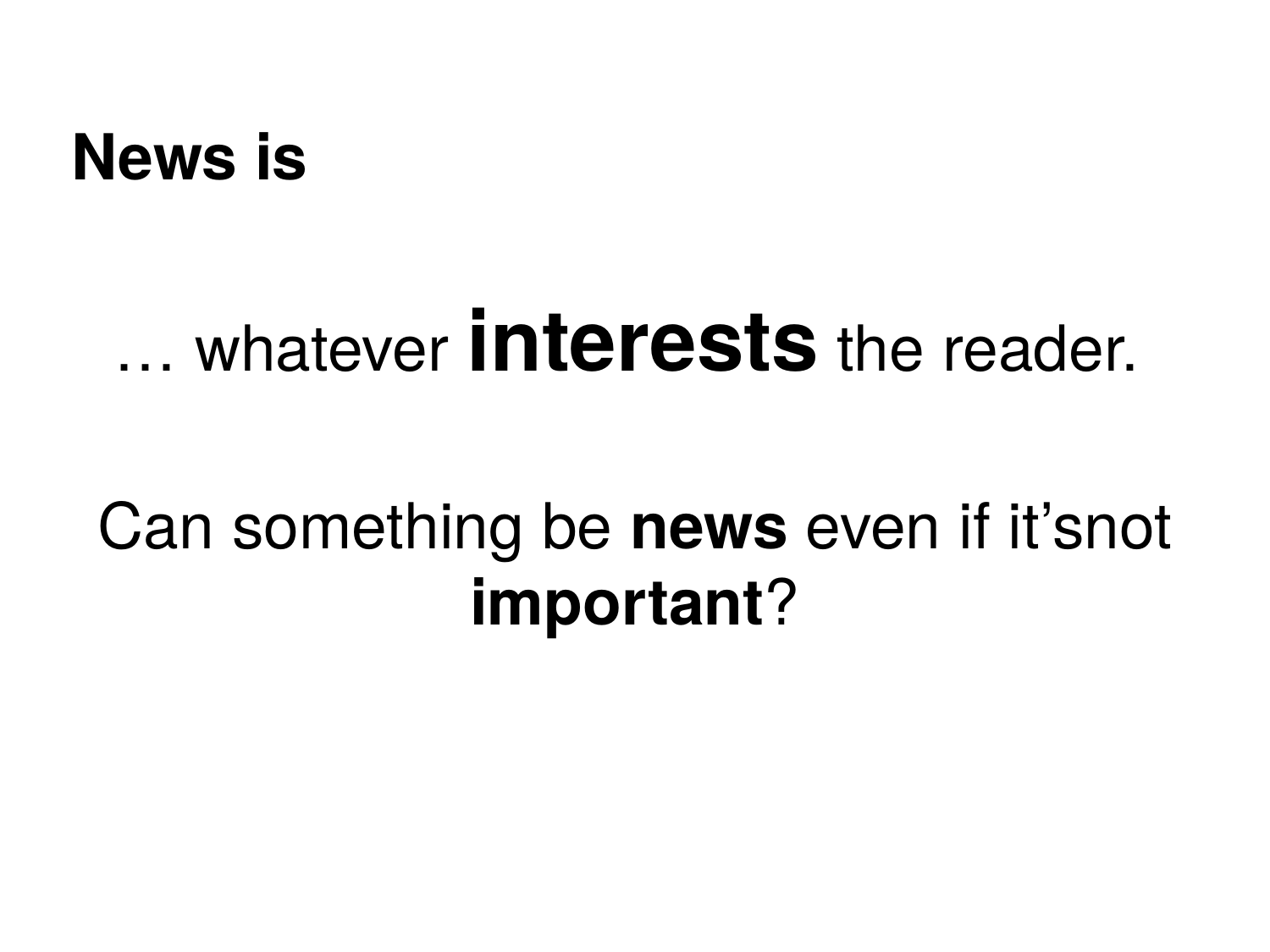

News is
… whatever interests the reader.

Can something be news even if it’snot important?